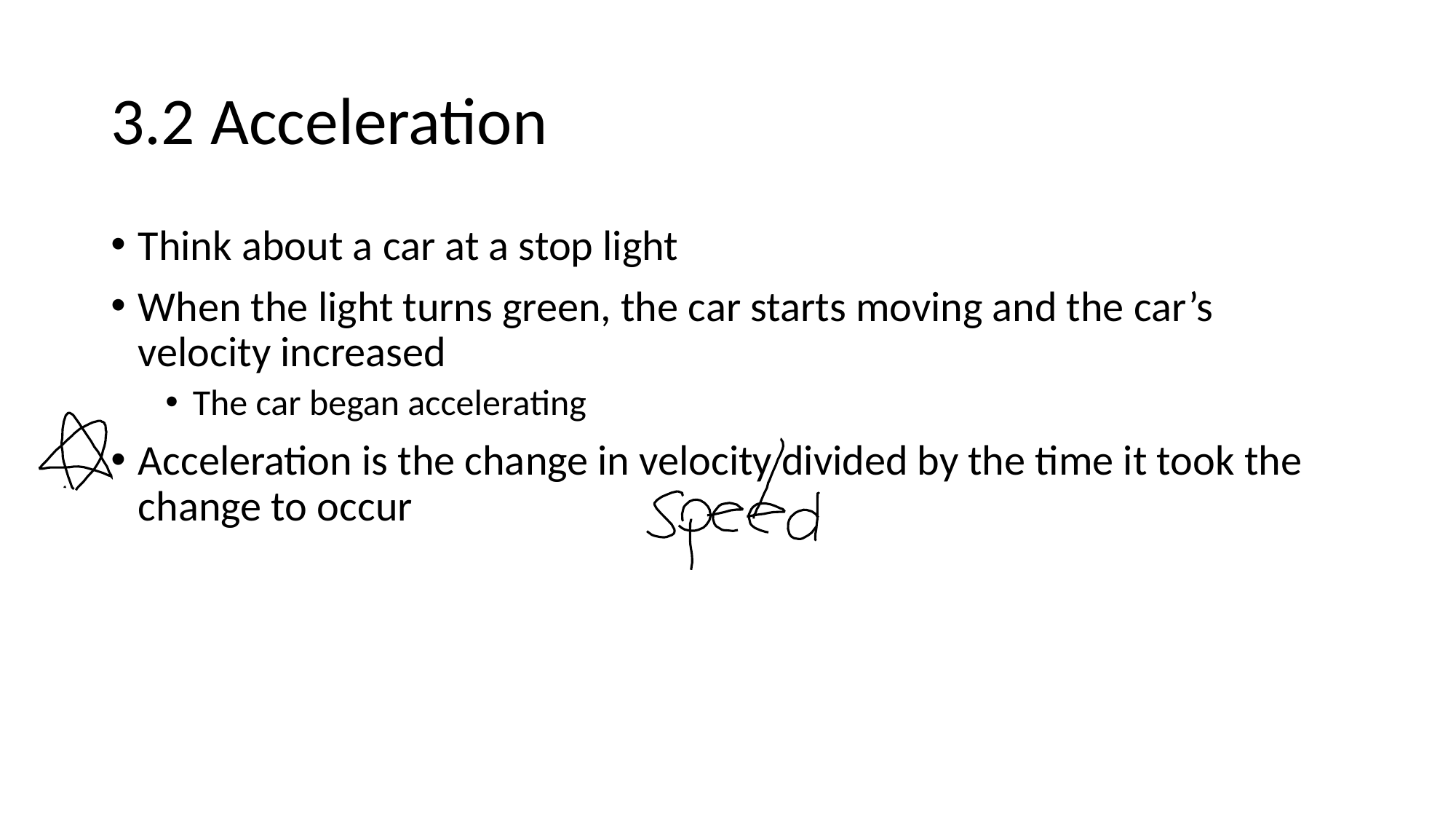

# 3.2 Acceleration
Think about a car at a stop light
When the light turns green, the car starts moving and the car’s velocity increased
The car began accelerating
Acceleration is the change in velocity divided by the time it took the change to occur